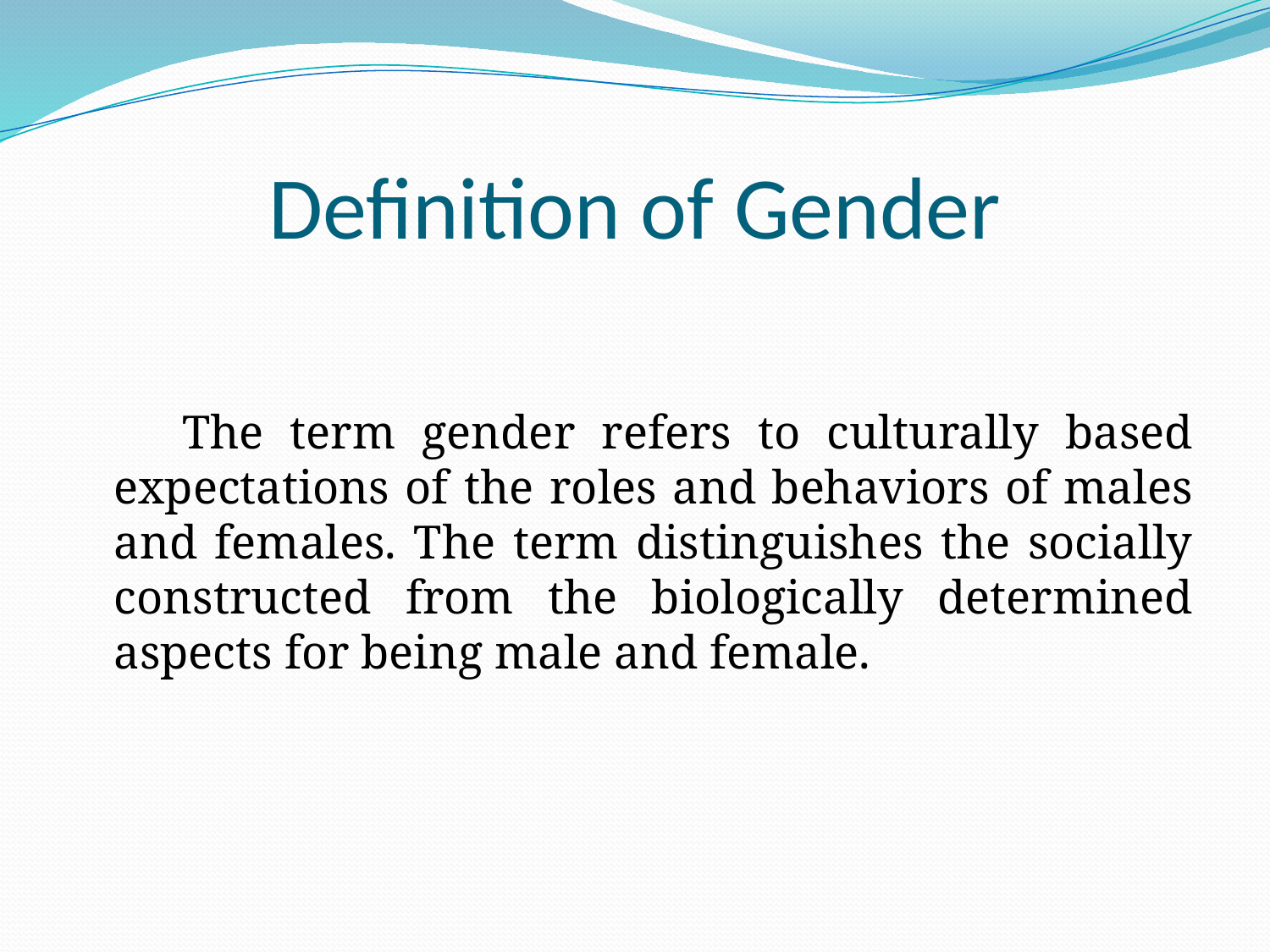

# Definition of Gender

    The term gender refers to culturally based expectations of the roles and behaviors of males and females. The term distinguishes the socially constructed from the biologically determined aspects for being male and female.